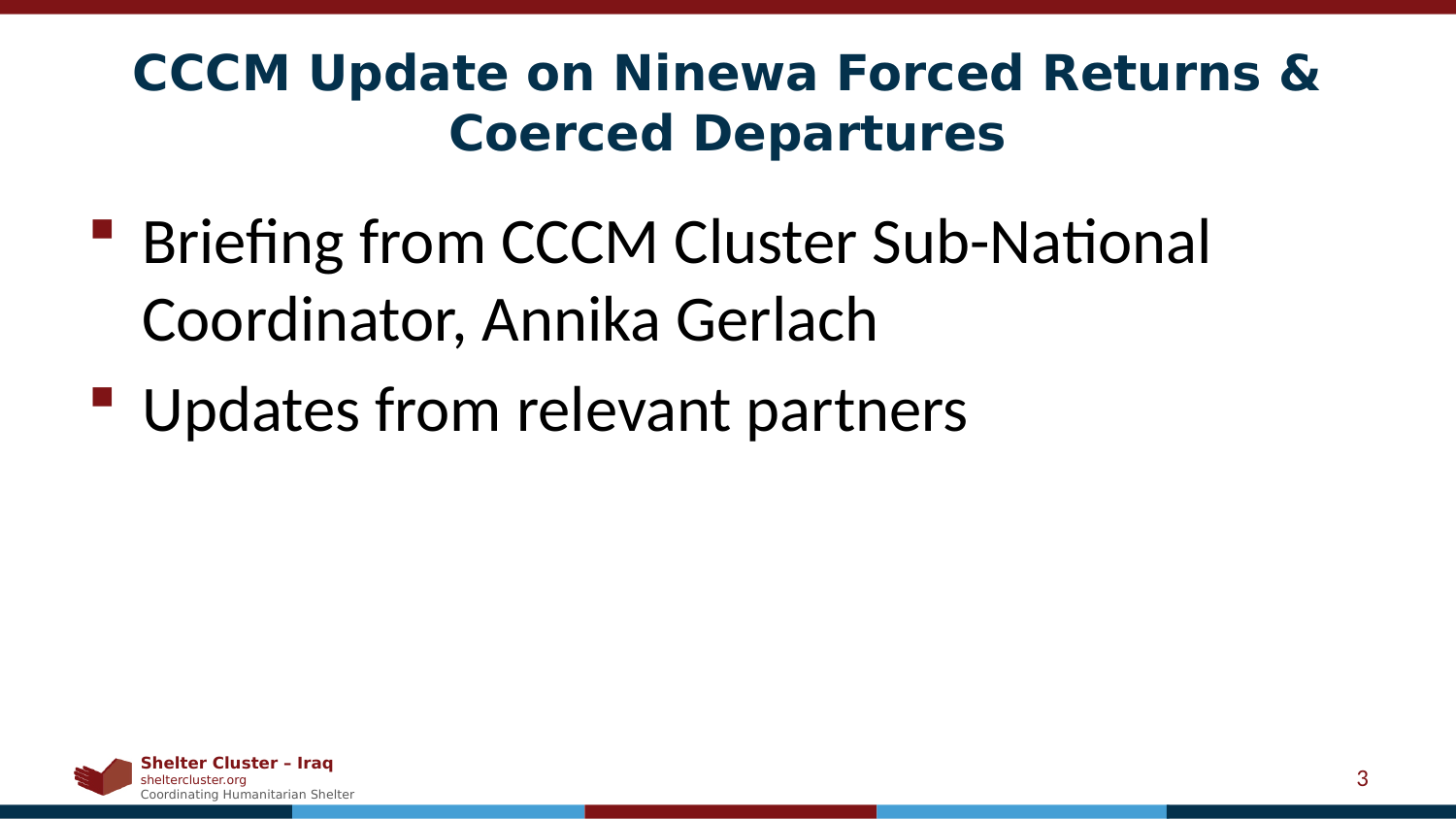

# CCCM Update on Ninewa Forced Returns & Coerced Departures
Briefing from CCCM Cluster Sub-National Coordinator, Annika Gerlach
Updates from relevant partners
3